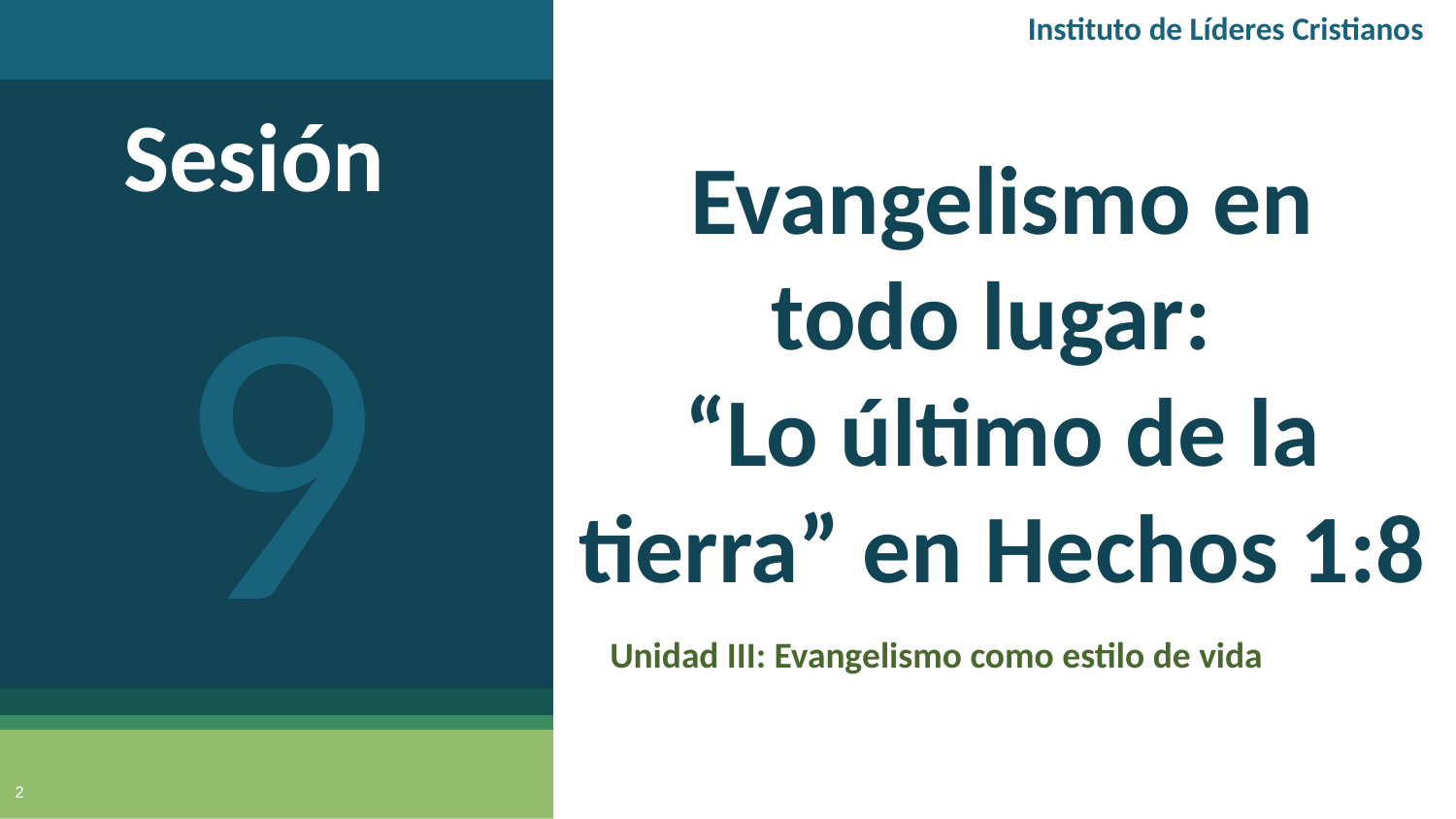

Instituto de Líderes Cristianos

Sesión
9
# Evangelismo en todo lugar: “Lo último de la tierra” en Hechos 1:8
Unidad III: Evangelismo como estilo de vida
2